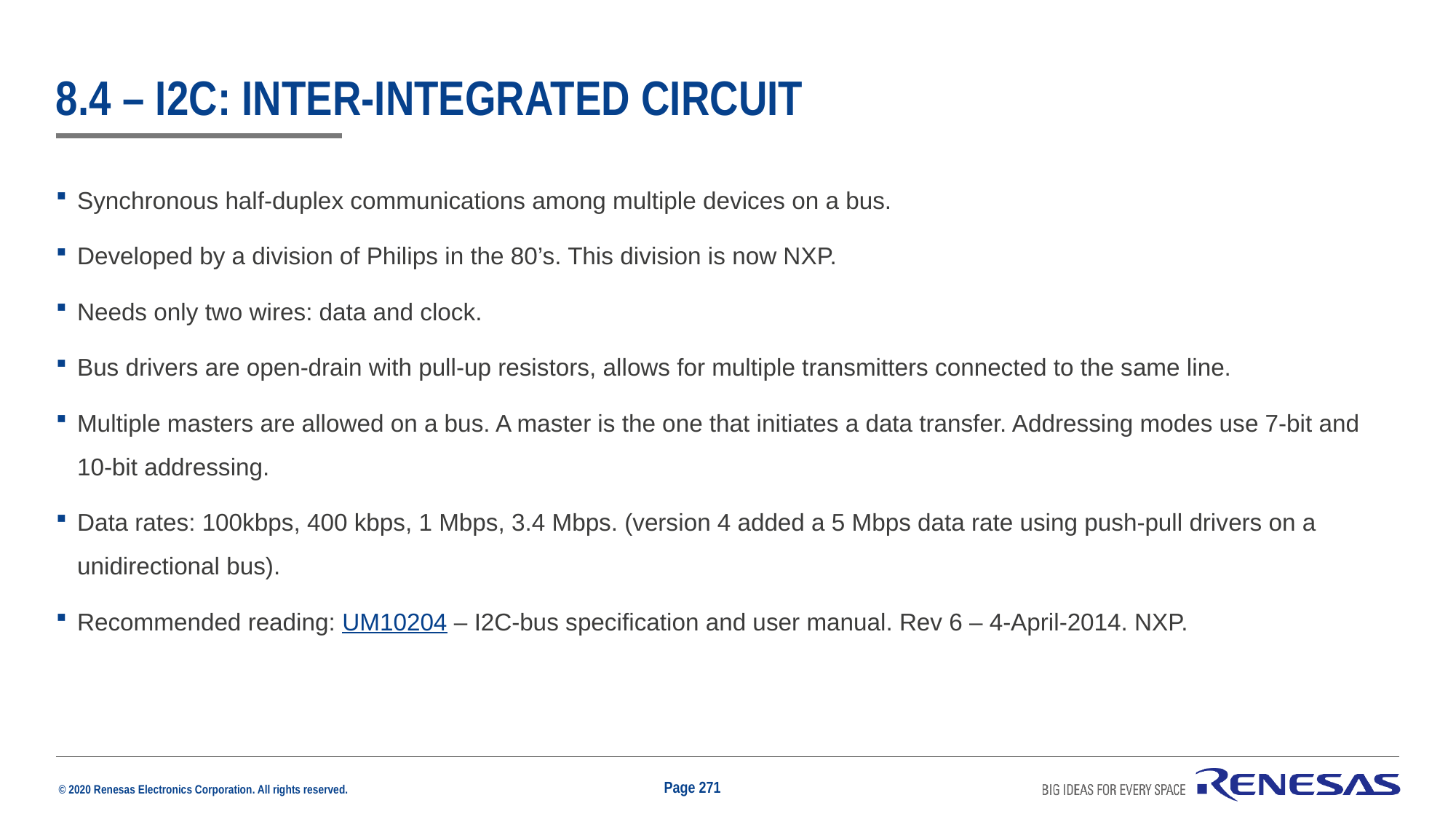

# 8.4 – i2c: Inter-Integrated Circuit
Synchronous half-duplex communications among multiple devices on a bus.
Developed by a division of Philips in the 80’s. This division is now NXP.
Needs only two wires: data and clock.
Bus drivers are open-drain with pull-up resistors, allows for multiple transmitters connected to the same line.
Multiple masters are allowed on a bus. A master is the one that initiates a data transfer. Addressing modes use 7-bit and 10-bit addressing.
Data rates: 100kbps, 400 kbps, 1 Mbps, 3.4 Mbps. (version 4 added a 5 Mbps data rate using push-pull drivers on a unidirectional bus).
Recommended reading: UM10204 – I2C-bus specification and user manual. Rev 6 – 4-April-2014. NXP.